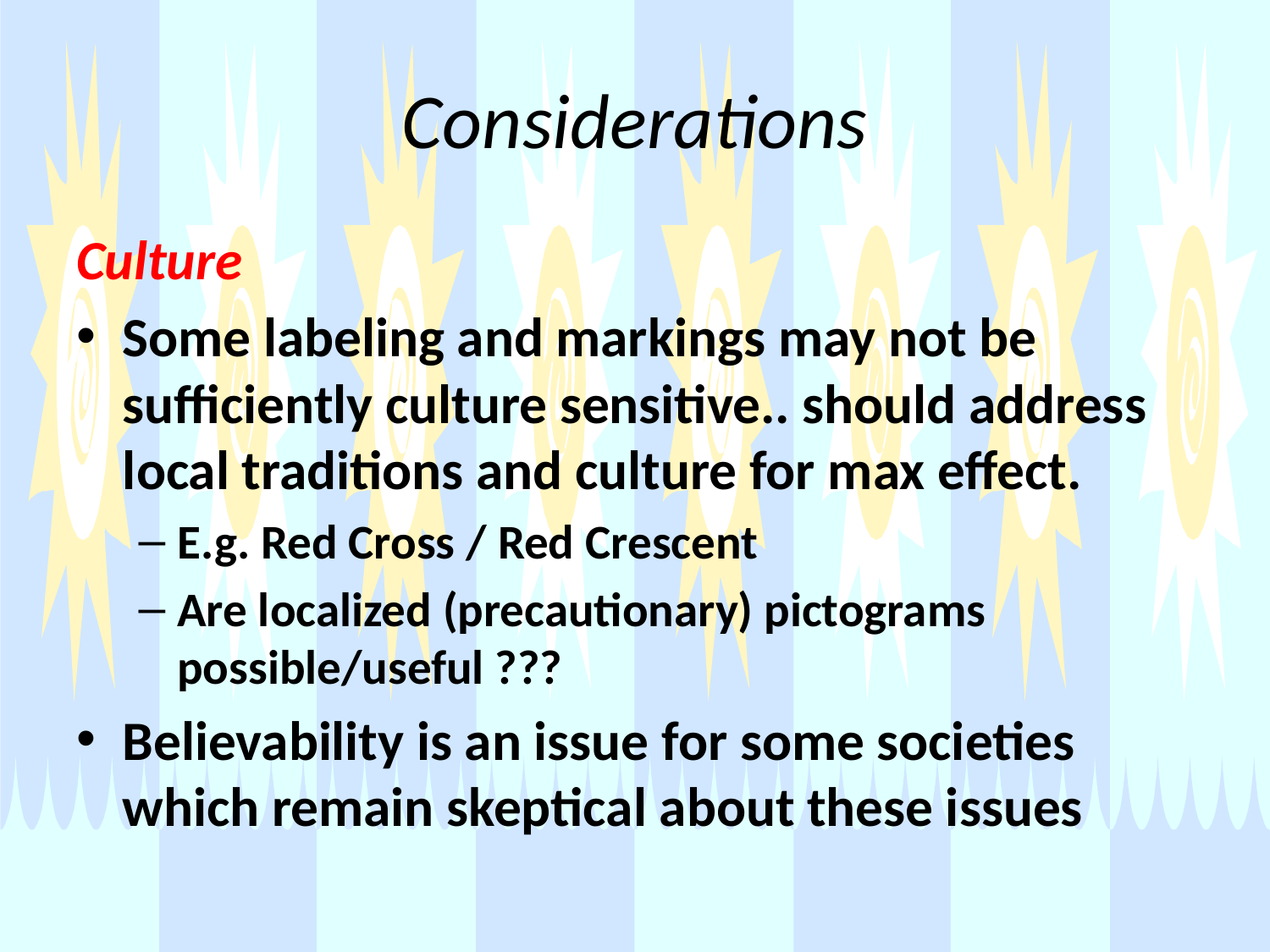

# Considerations
Culture
Some labeling and markings may not be sufficiently culture sensitive.. should address local traditions and culture for max effect.
E.g. Red Cross / Red Crescent
Are localized (precautionary) pictograms possible/useful ???
Believability is an issue for some societies which remain skeptical about these issues